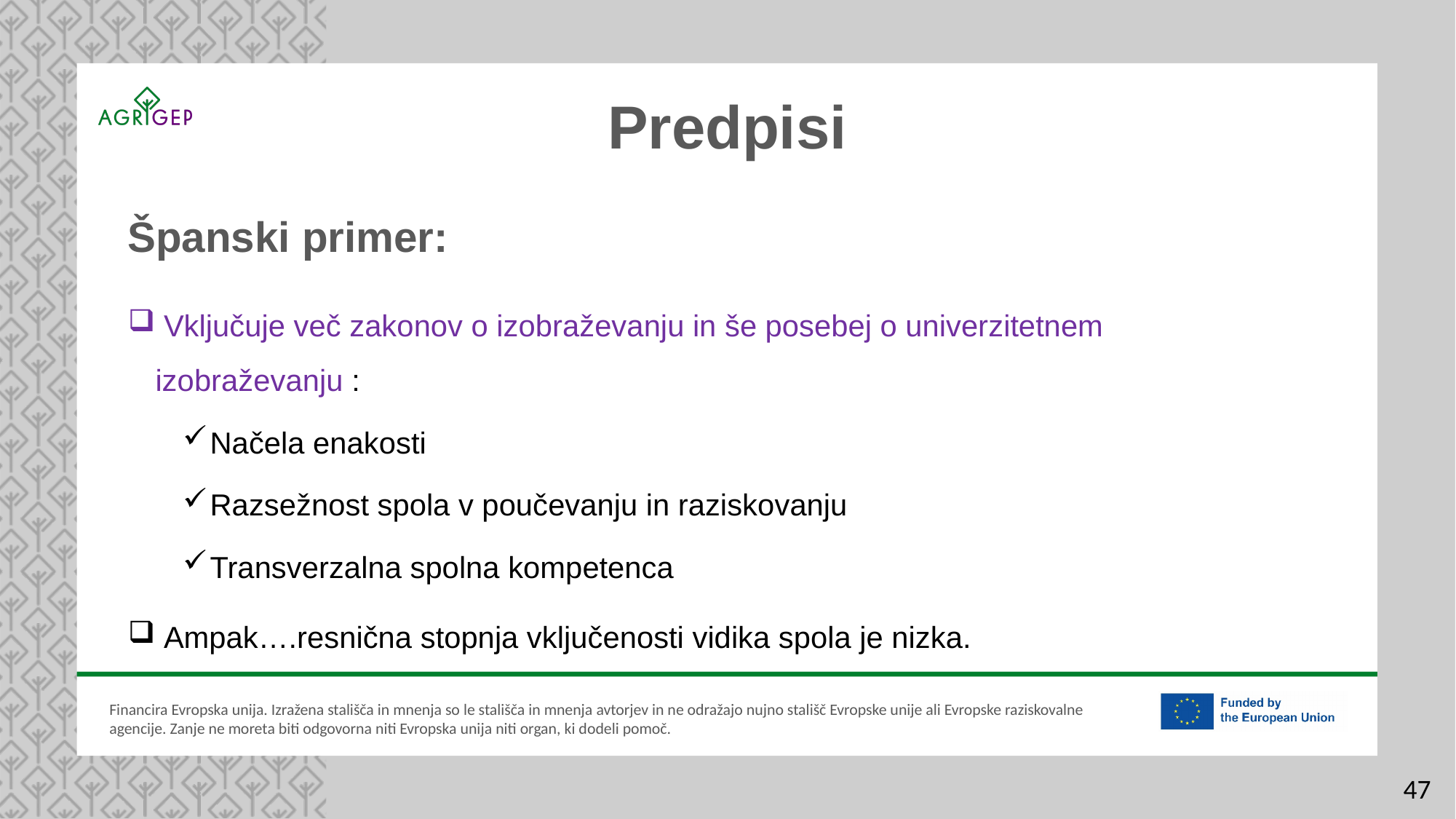

Predpisi
Španski primer:
 Vključuje več zakonov o izobraževanju in še posebej o univerzitetnem izobraževanju :
Načela enakosti
Razsežnost spola v poučevanju in raziskovanju
Transverzalna spolna kompetenca
 Ampak….resnična stopnja vključenosti vidika spola je nizka.